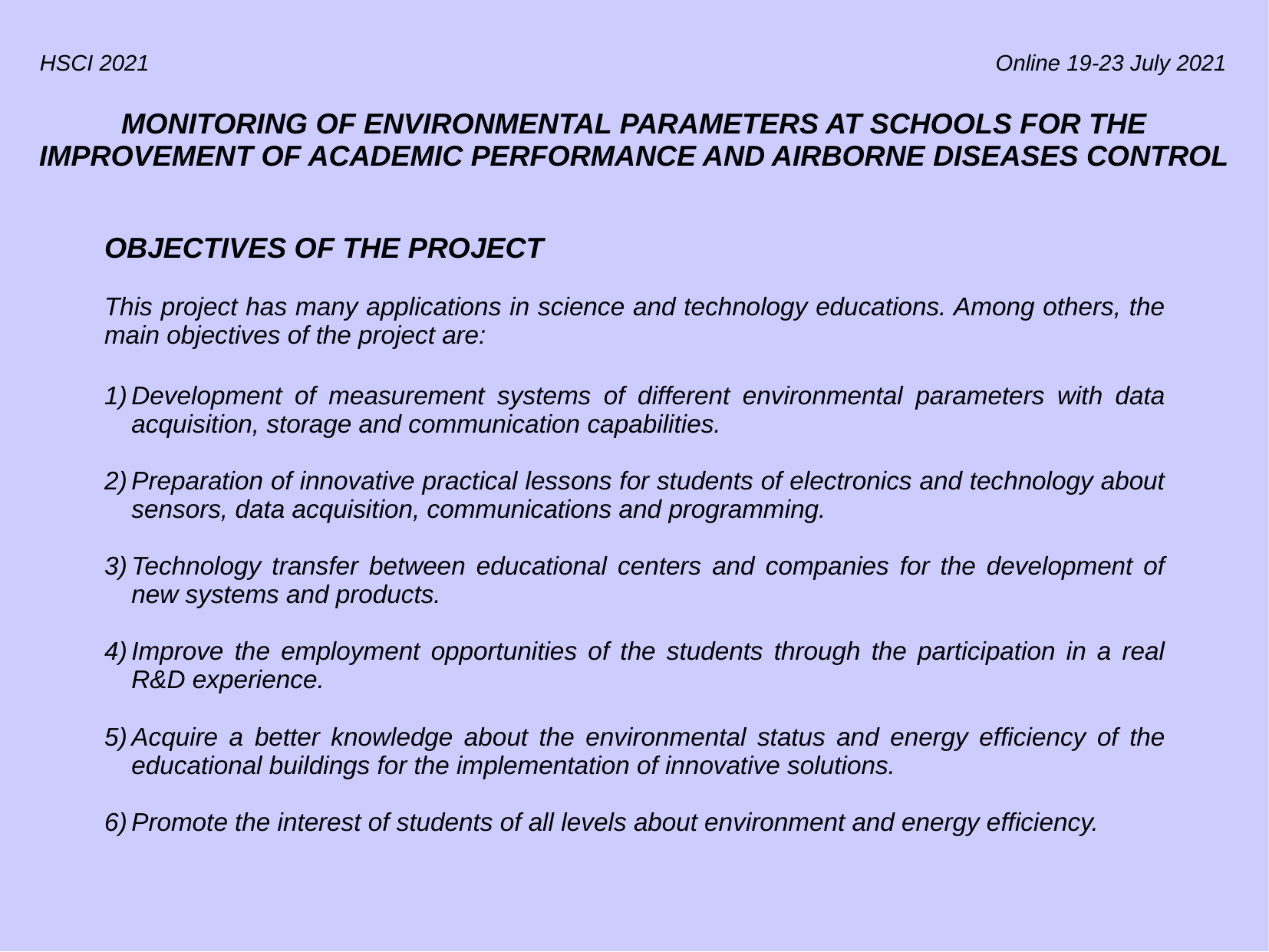

HSCI 2021                                                                                                                                      Online 19-23 July 2021

MONITORING OF ENVIRONMENTAL PARAMETERS AT SCHOOLS FOR THE IMPROVEMENT OF ACADEMIC PERFORMANCE AND AIRBORNE DISEASES CONTROL
OBJECTIVES OF THE PROJECT

This project has many applications in science and technology educations. Among others, the main objectives of the project are:

Development of measurement systems of different environmental parameters with data acquisition, storage and communication capabilities.
Preparation of innovative practical lessons for students of electronics and technology about sensors, data acquisition, communications and programming.
Technology transfer between educational centers and companies for the development of new systems and products.
Improve the employment opportunities of the students through the participation in a real R&D experience.
Acquire a better knowledge about the environmental status and energy efficiency of the educational buildings for the implementation of innovative solutions.
Promote the interest of students of all levels about environment and energy efficiency.